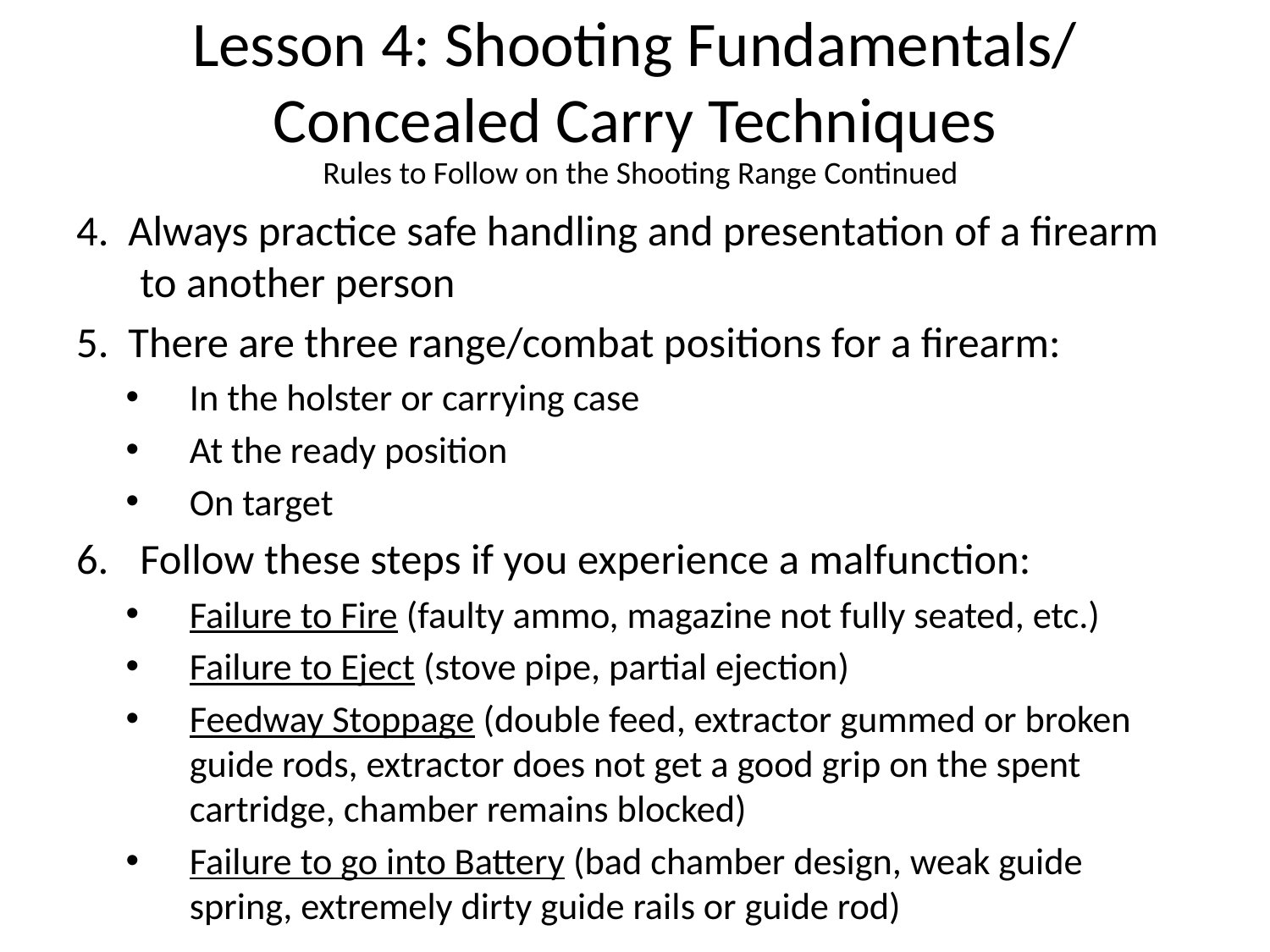

# Lesson 4: Shooting Fundamentals/ Concealed Carry Techniques

Rules to Follow on the Shooting Range Continued
4.  Always practice safe handling and presentation of a firearm to another person
5.  There are three range/combat positions for a firearm:
In the holster or carrying case
At the ready position
On target
Follow these steps if you experience a malfunction:
Failure to Fire (faulty ammo, magazine not fully seated, etc.)
Failure to Eject (stove pipe, partial ejection)
Feedway Stoppage (double feed, extractor gummed or broken guide rods, extractor does not get a good grip on the spent cartridge, chamber remains blocked)
Failure to go into Battery (bad chamber design, weak guide spring, extremely dirty guide rails or guide rod)